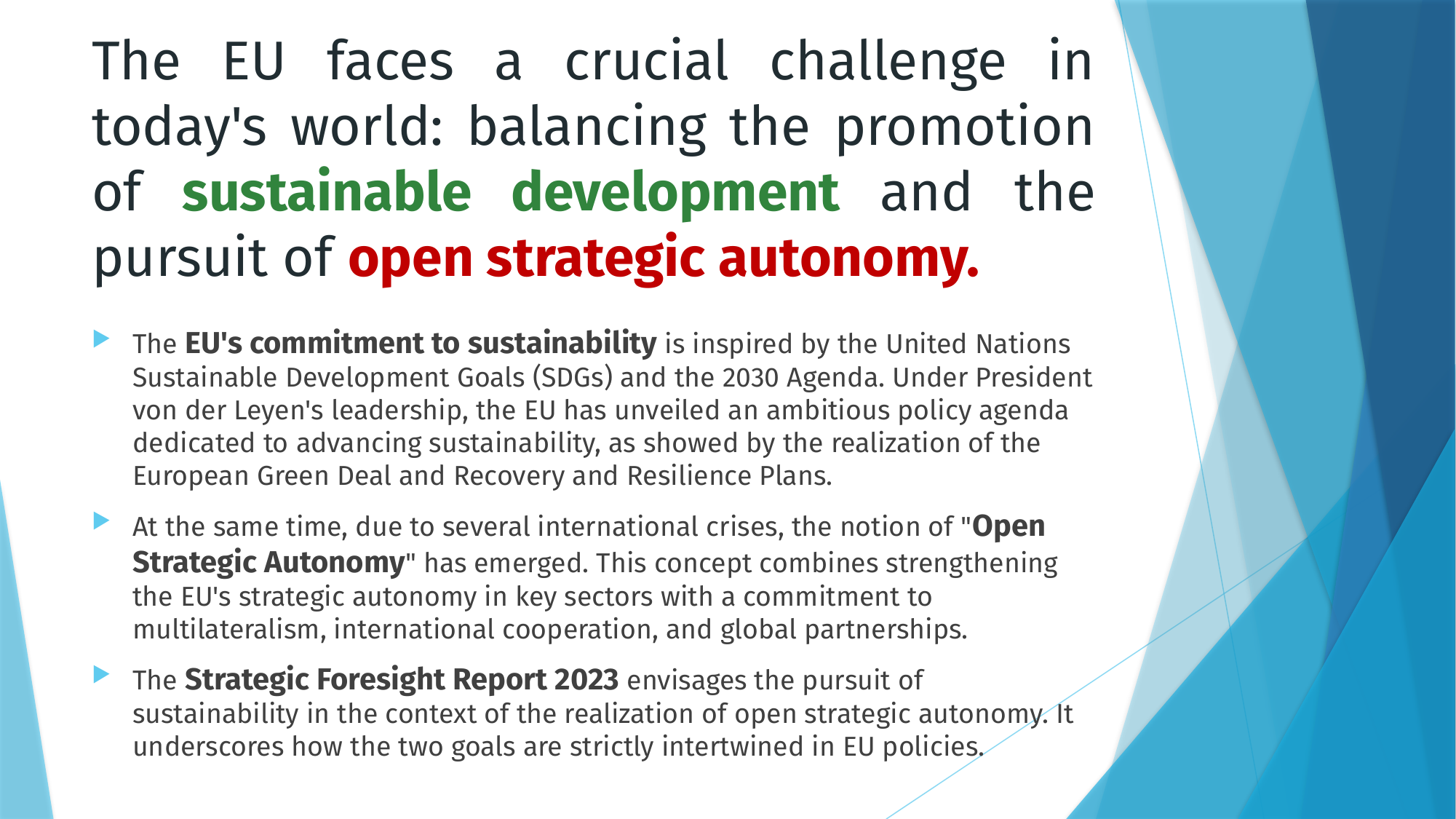

# The EU faces a crucial challenge in today's world: balancing the promotion of sustainable development and the pursuit of open strategic autonomy.
The EU's commitment to sustainability is inspired by the United Nations Sustainable Development Goals (SDGs) and the 2030 Agenda. Under President von der Leyen's leadership, the EU has unveiled an ambitious policy agenda dedicated to advancing sustainability, as showed by the realization of the European Green Deal and Recovery and Resilience Plans.
At the same time, due to several international crises, the notion of "Open Strategic Autonomy" has emerged. This concept combines strengthening the EU's strategic autonomy in key sectors with a commitment to multilateralism, international cooperation, and global partnerships.
The Strategic Foresight Report 2023 envisages the pursuit of sustainability in the context of the realization of open strategic autonomy. It underscores how the two goals are strictly intertwined in EU policies.